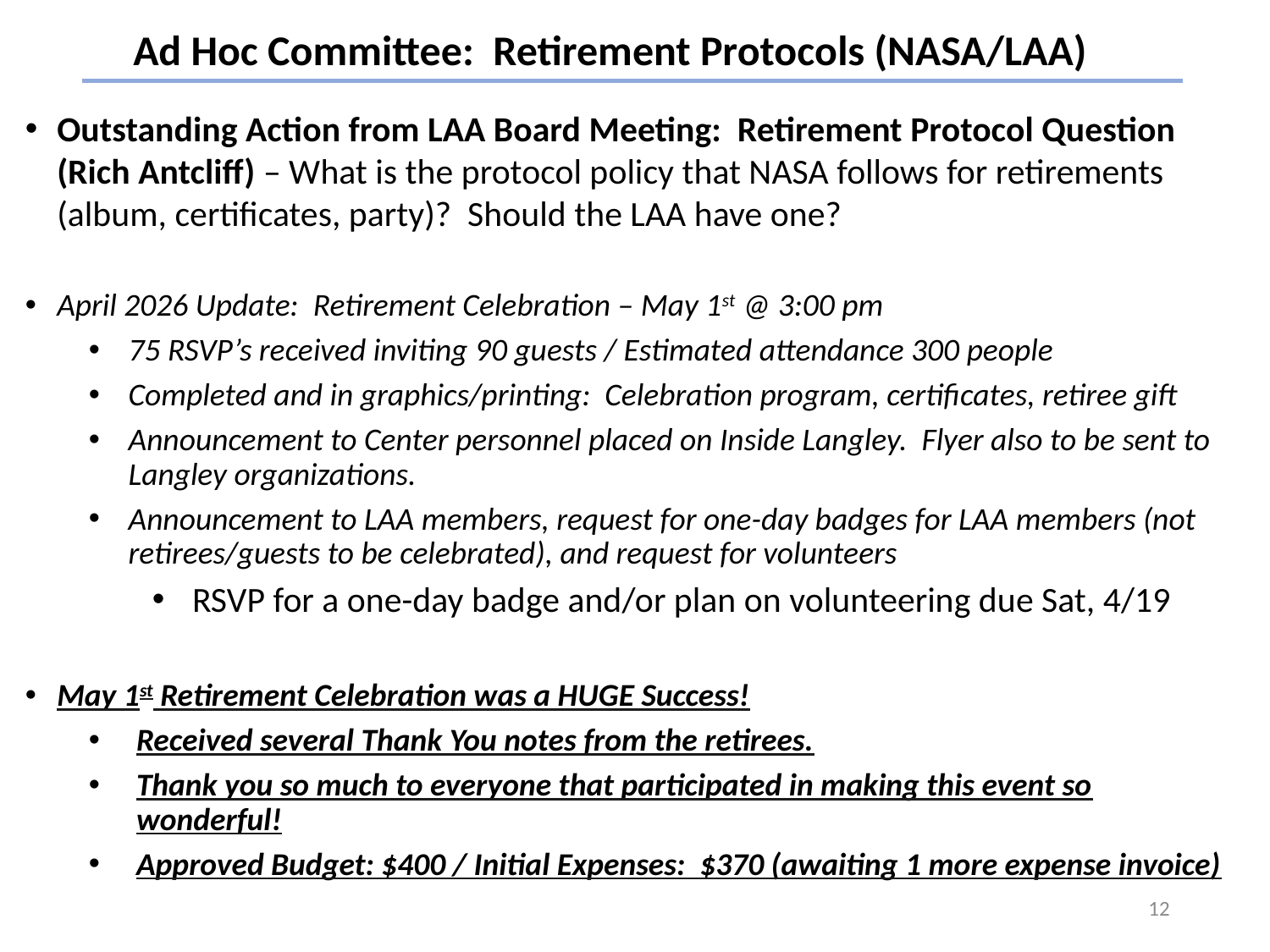

Ad Hoc Committee:  Retirement Protocols (NASA/LAA)
Outstanding Action from LAA Board Meeting:  Retirement Protocol Question (Rich Antcliff) – What is the protocol policy that NASA follows for retirements (album, certificates, party)?  Should the LAA have one?

April 2026 Update:  Retirement Celebration – May 1st @ 3:00 pm
75 RSVP’s received inviting 90 guests / Estimated attendance 300 people
Completed and in graphics/printing:  Celebration program, certificates, retiree gift
Announcement to Center personnel placed on Inside Langley.  Flyer also to be sent to Langley organizations.
Announcement to LAA members, request for one-day badges for LAA members (not retirees/guests to be celebrated), and request for volunteers
RSVP for a one-day badge and/or plan on volunteering due Sat, 4/19

May 1st Retirement Celebration was a HUGE Success!
Received several Thank You notes from the retirees.
Thank you so much to everyone that participated in making this event so wonderful!
Approved Budget: $400 / Initial Expenses:  $370 (awaiting 1 more expense invoice)
12